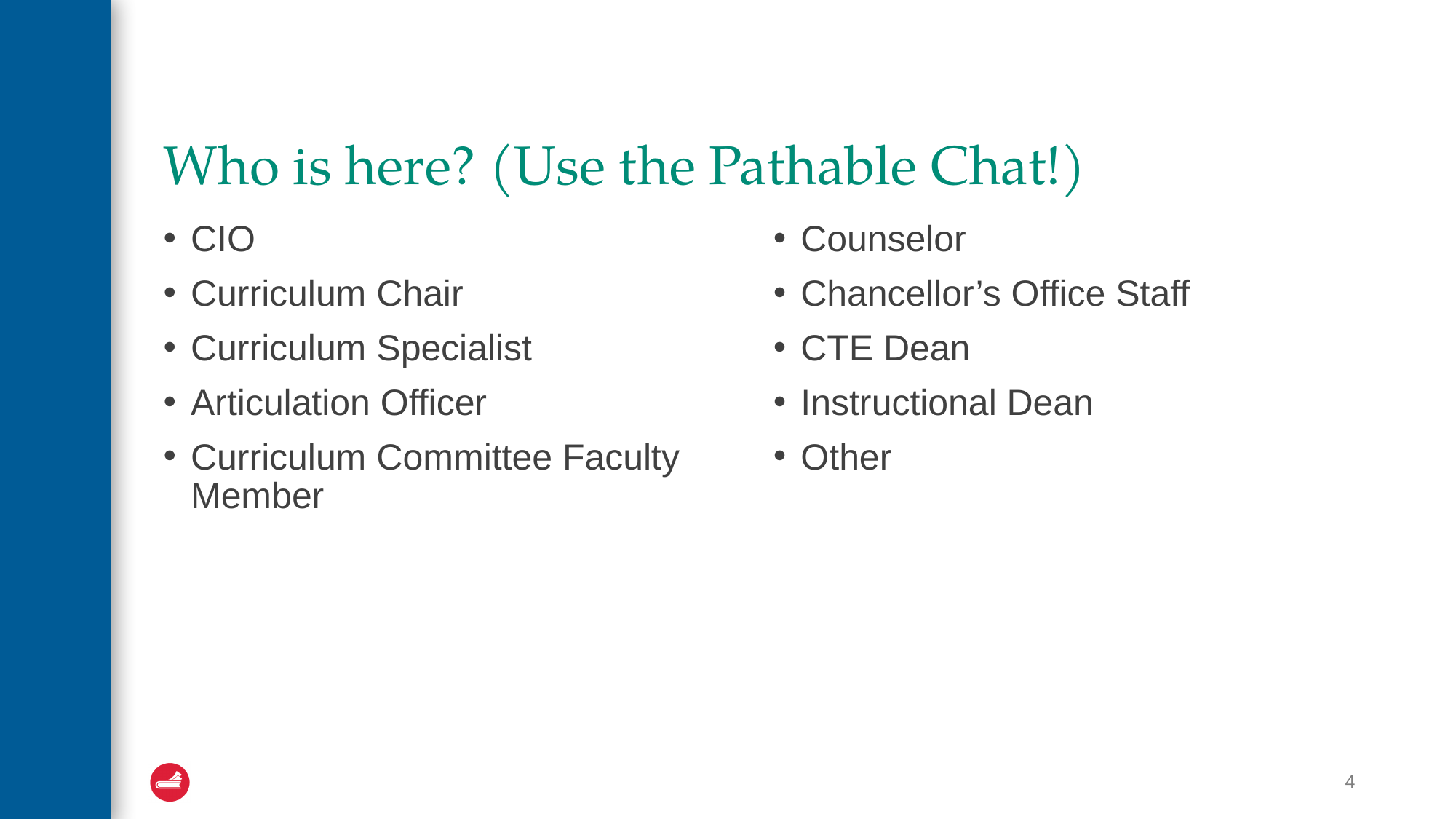

# Who is here? (Use the Pathable Chat!)
CIO
Curriculum Chair
Curriculum Specialist
Articulation Officer
Curriculum Committee Faculty Member
Counselor
Chancellor’s Office Staff
CTE Dean
Instructional Dean
Other
4